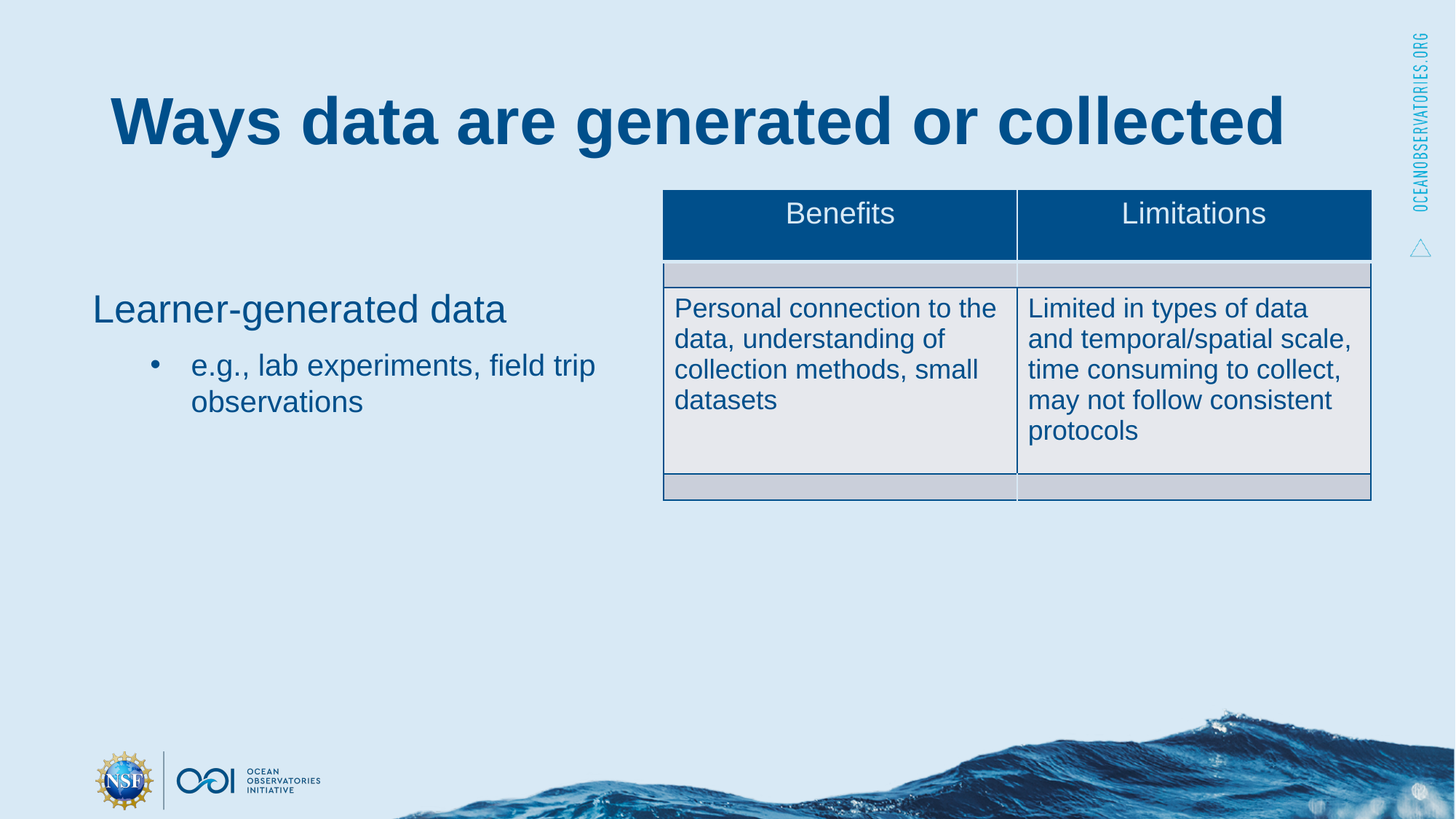

# Ways data are generated or collected
| Benefits | Limitations |
| --- | --- |
|  |  |
| Personal connection to the data, understanding of collection methods, small datasets | Limited in types of data and temporal/spatial scale, time consuming to collect, may not follow consistent protocols |
|  |  |
Learner-generated data
e.g., lab experiments, field trip observations